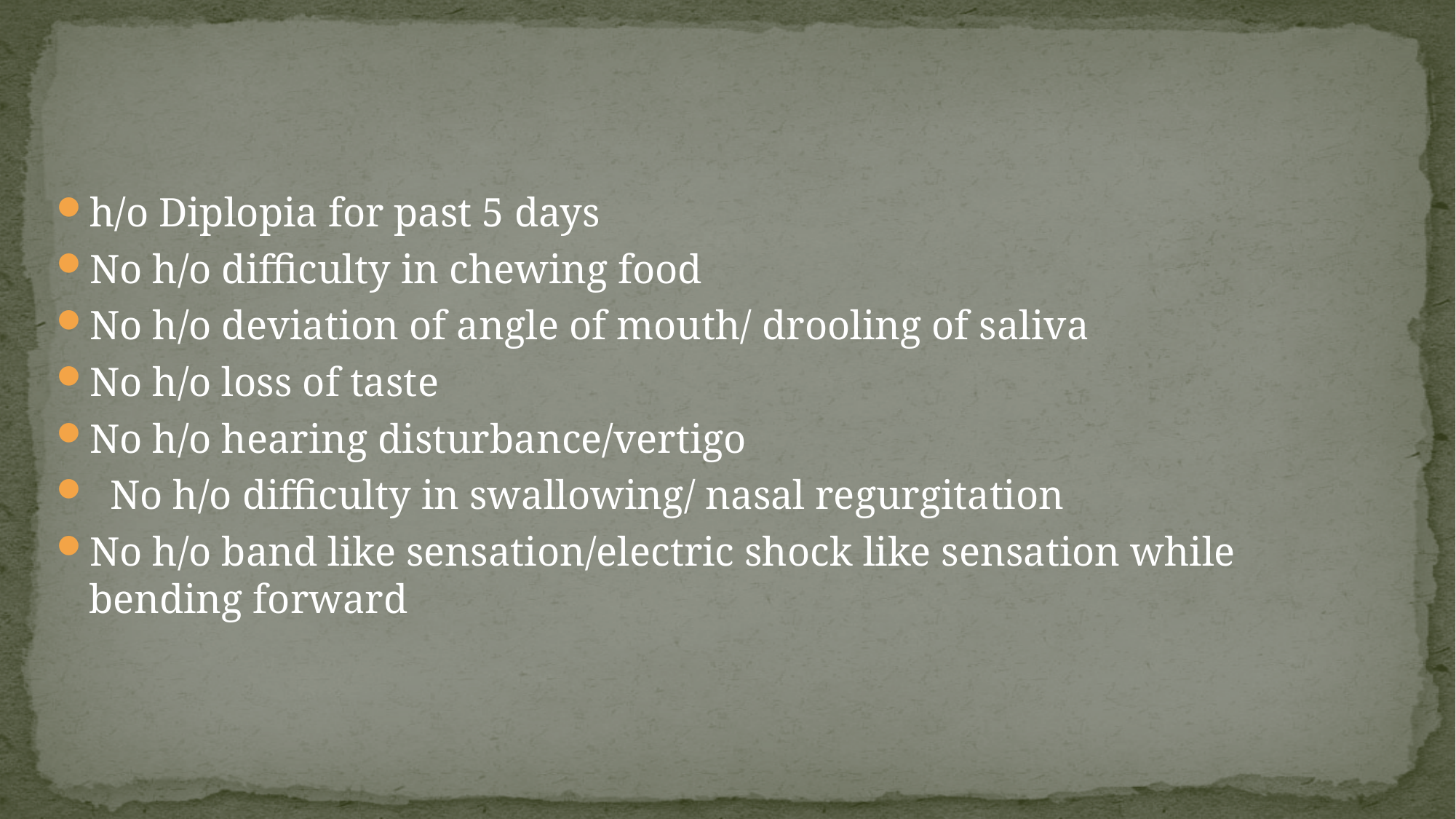

#
h/o Diplopia for past 5 days
No h/o difficulty in chewing food
No h/o deviation of angle of mouth/ drooling of saliva
No h/o loss of taste
No h/o hearing disturbance/vertigo
  No h/o difficulty in swallowing/ nasal regurgitation
No h/o band like sensation/electric shock like sensation while bending forward